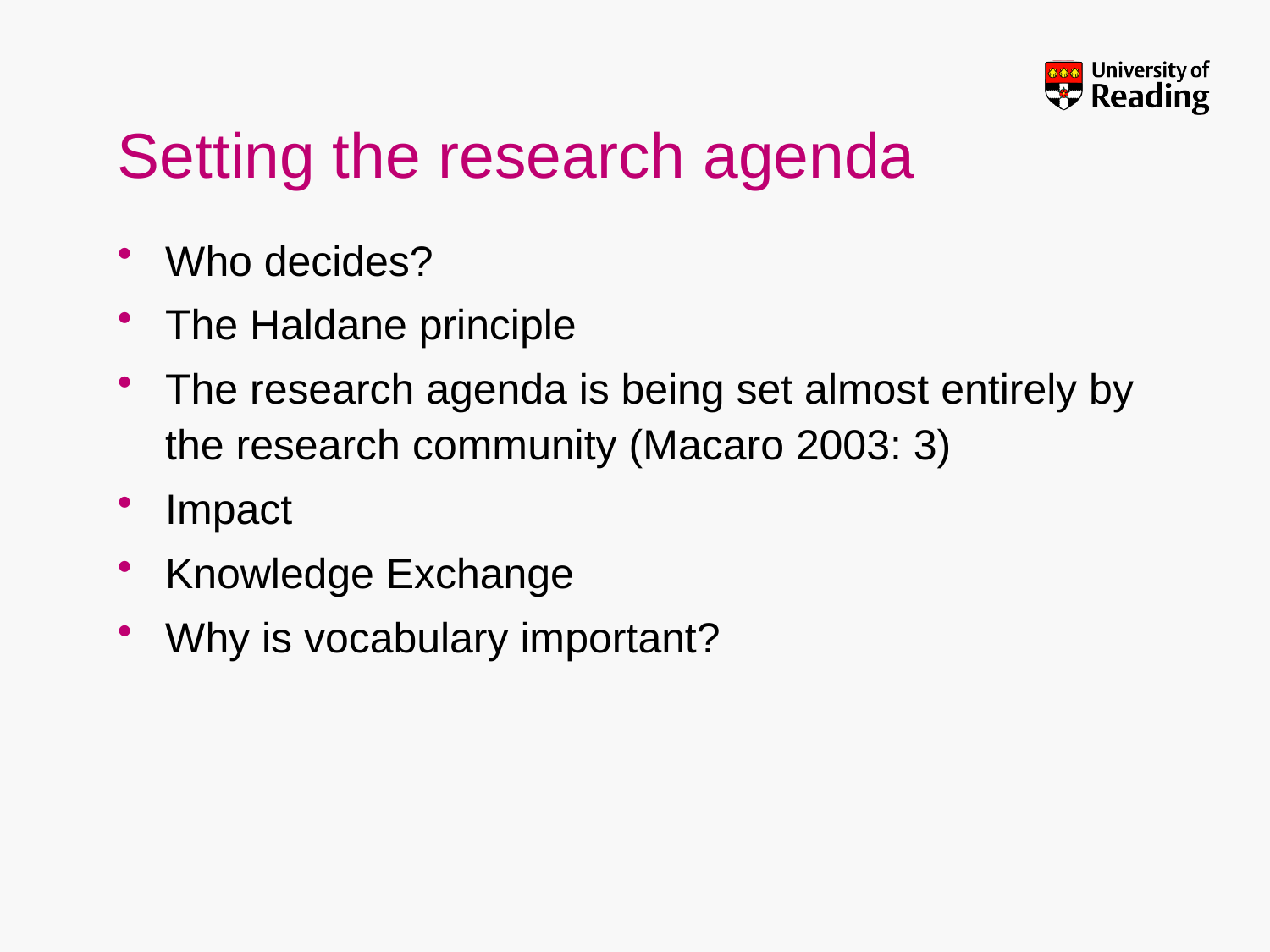

# Setting the research agenda
Who decides?
The Haldane principle
The research agenda is being set almost entirely by the research community (Macaro 2003: 3)
Impact
Knowledge Exchange
Why is vocabulary important?